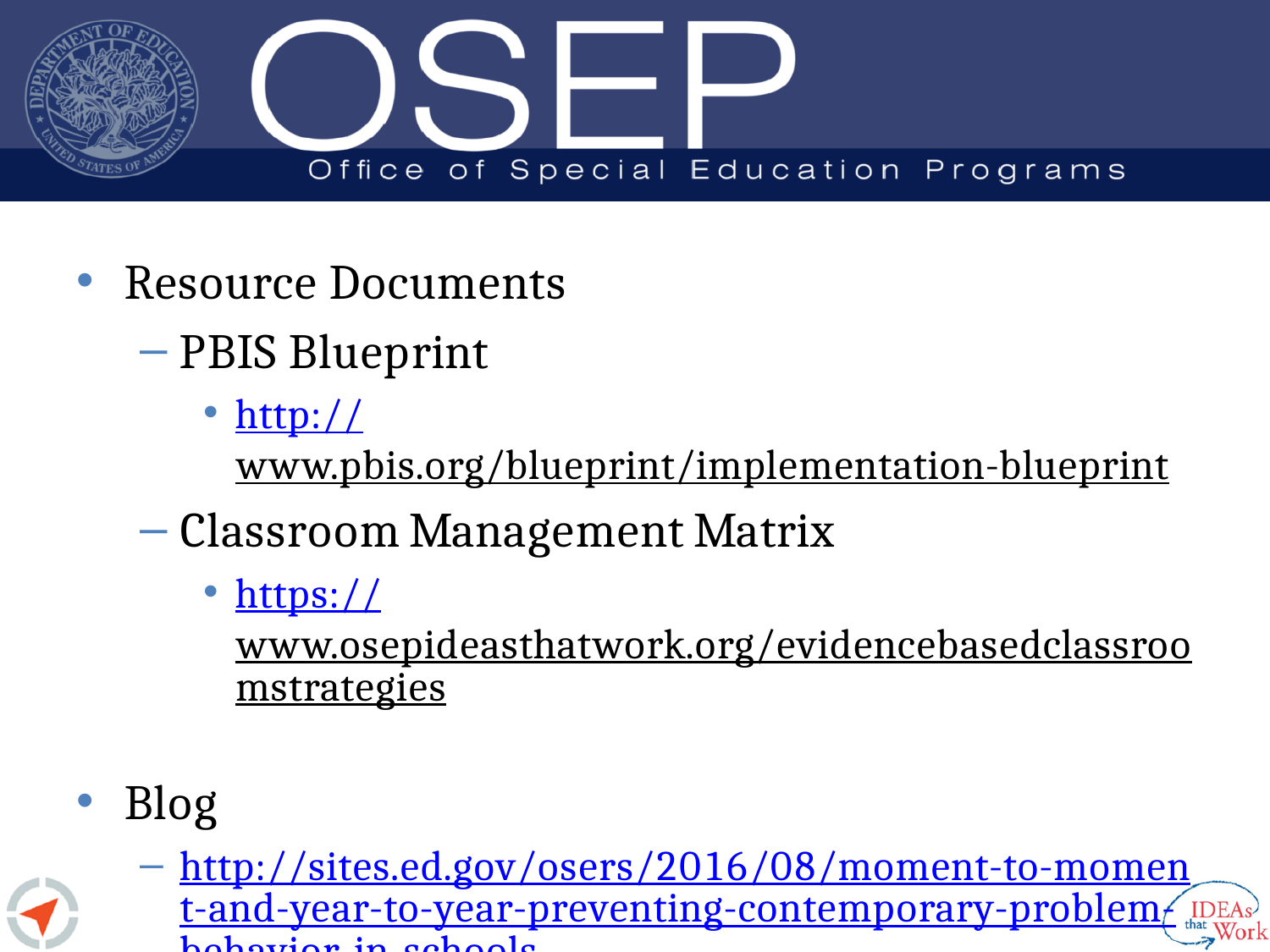

Resource Documents
PBIS Blueprint
http://www.pbis.org/blueprint/implementation-blueprint
Classroom Management Matrix
https://www.osepideasthatwork.org/evidencebasedclassroomstrategies
Blog
http://sites.ed.gov/osers/2016/08/moment-to-moment-and-year-to-year-preventing-contemporary-problem-behavior-in-schools/